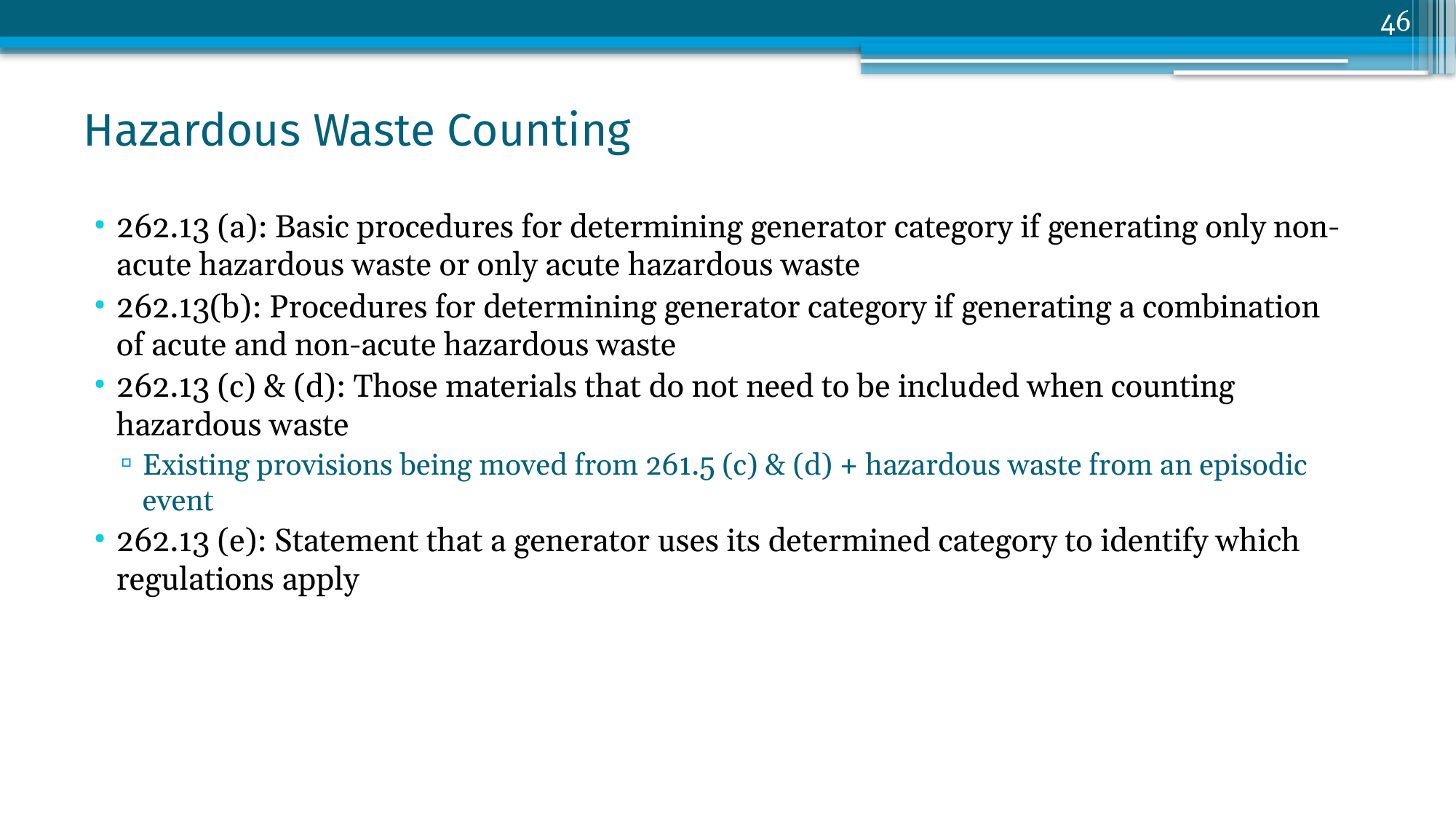

46
# Hazardous Waste Counting
262.13 (a): Basic procedures for determining generator category if generating only non-acute hazardous waste or only acute hazardous waste
262.13(b): Procedures for determining generator category if generating a combination of acute and non-acute hazardous waste
262.13 (c) & (d): Those materials that do not need to be included when counting hazardous waste
Existing provisions being moved from 261.5 (c) & (d) + hazardous waste from an episodic event
262.13 (e): Statement that a generator uses its determined category to identify which regulations apply